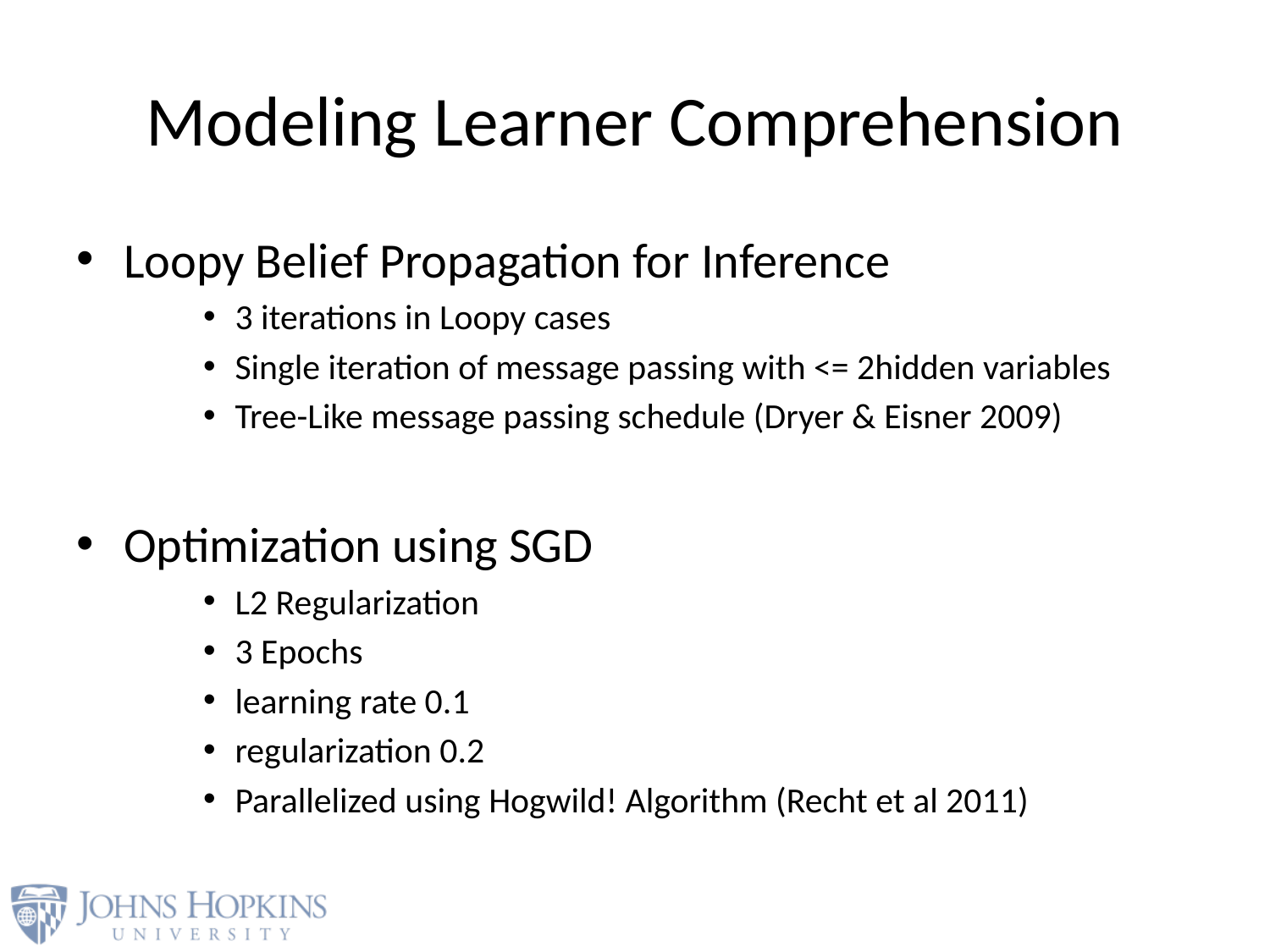

# Modeling Learner Comprehension
Loopy Belief Propagation for Inference
3 iterations in Loopy cases
Single iteration of message passing with <= 2hidden variables
Tree-Like message passing schedule (Dryer & Eisner 2009)

Optimization using SGD
L2 Regularization
3 Epochs
learning rate 0.1
regularization 0.2
Parallelized using Hogwild! Algorithm (Recht et al 2011)